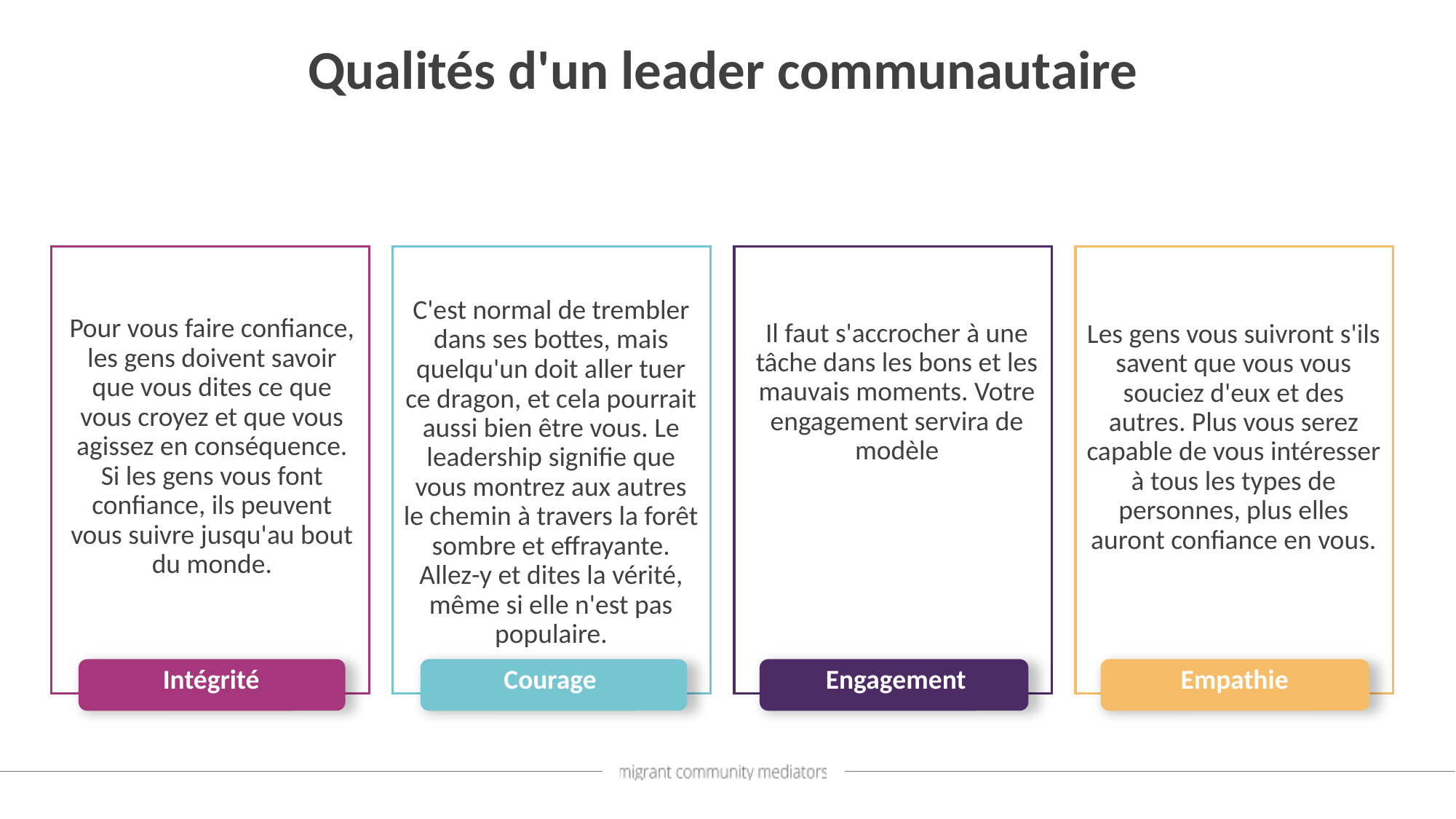

Qualités d'un leader communautaire
C'est normal de trembler dans ses bottes, mais quelqu'un doit aller tuer ce dragon, et cela pourrait aussi bien être vous. Le leadership signifie que vous montrez aux autres le chemin à travers la forêt sombre et effrayante. Allez-y et dites la vérité, même si elle n'est pas populaire.
Pour vous faire confiance, les gens doivent savoir que vous dites ce que vous croyez et que vous agissez en conséquence. Si les gens vous font confiance, ils peuvent vous suivre jusqu'au bout du monde.
Il faut s'accrocher à une tâche dans les bons et les mauvais moments. Votre engagement servira de modèle
Les gens vous suivront s'ils savent que vous vous souciez d'eux et des autres. Plus vous serez capable de vous intéresser à tous les types de personnes, plus elles auront confiance en vous.
Intégrité
Courage
Engagement
Empathie